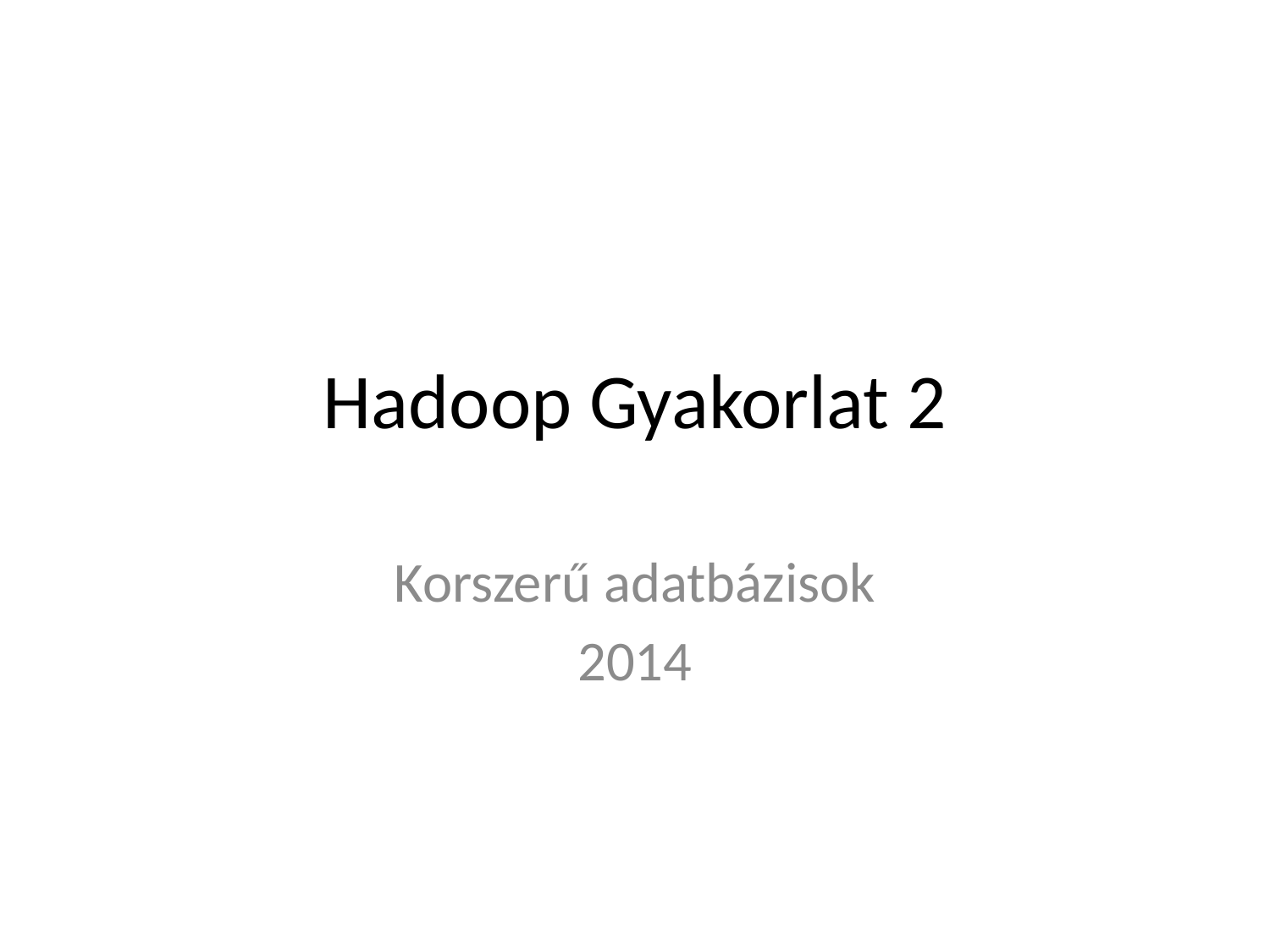

# Hadoop Gyakorlat 2
Korszerű adatbázisok
2014